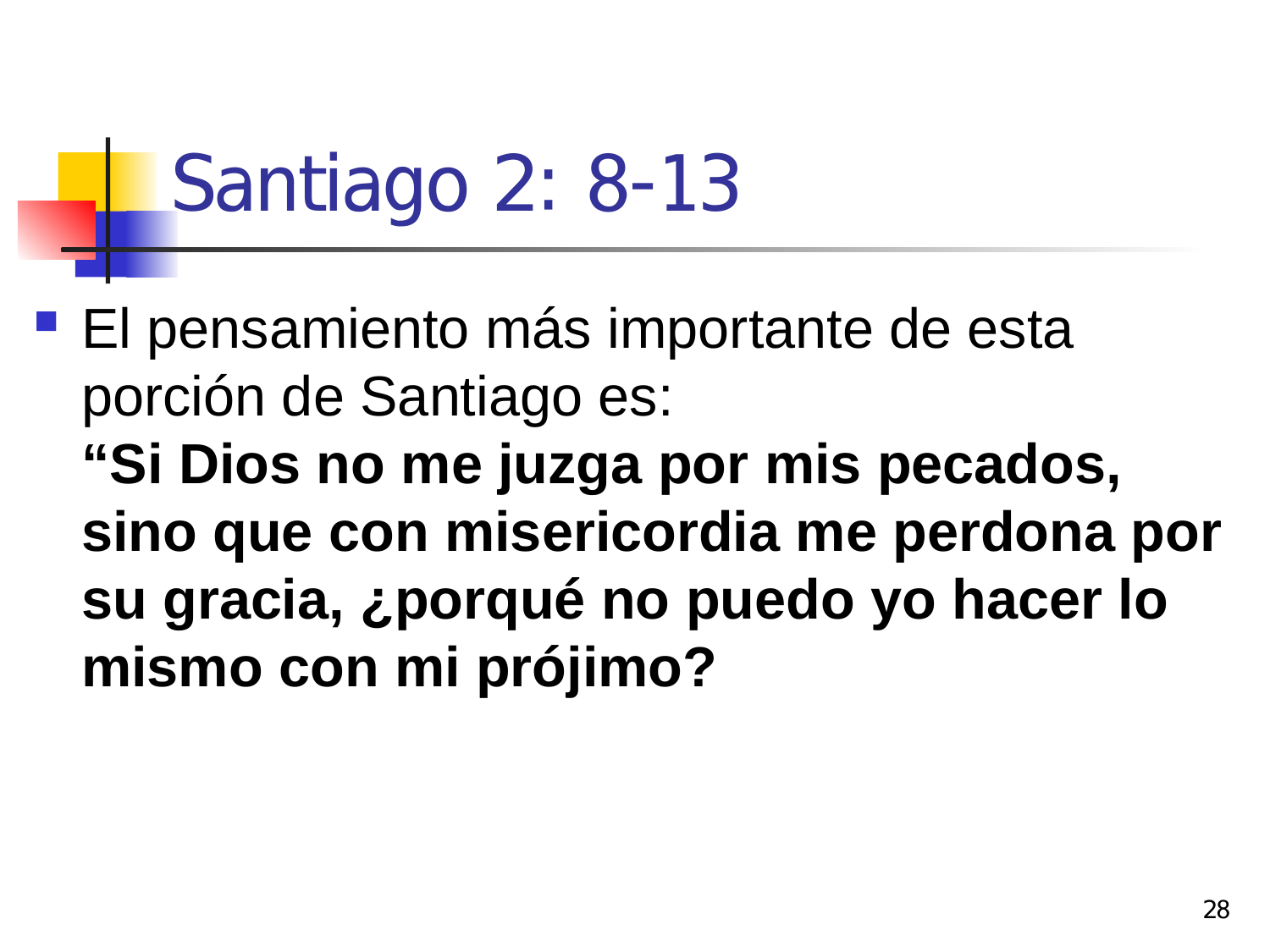

# Santiago 2: 8-13
El pensamiento más importante de esta porción de Santiago es:
“Si Dios no me juzga por mis pecados, sino que con misericordia me perdona por su gracia, ¿porqué no puedo yo hacer lo mismo con mi prójimo?
28